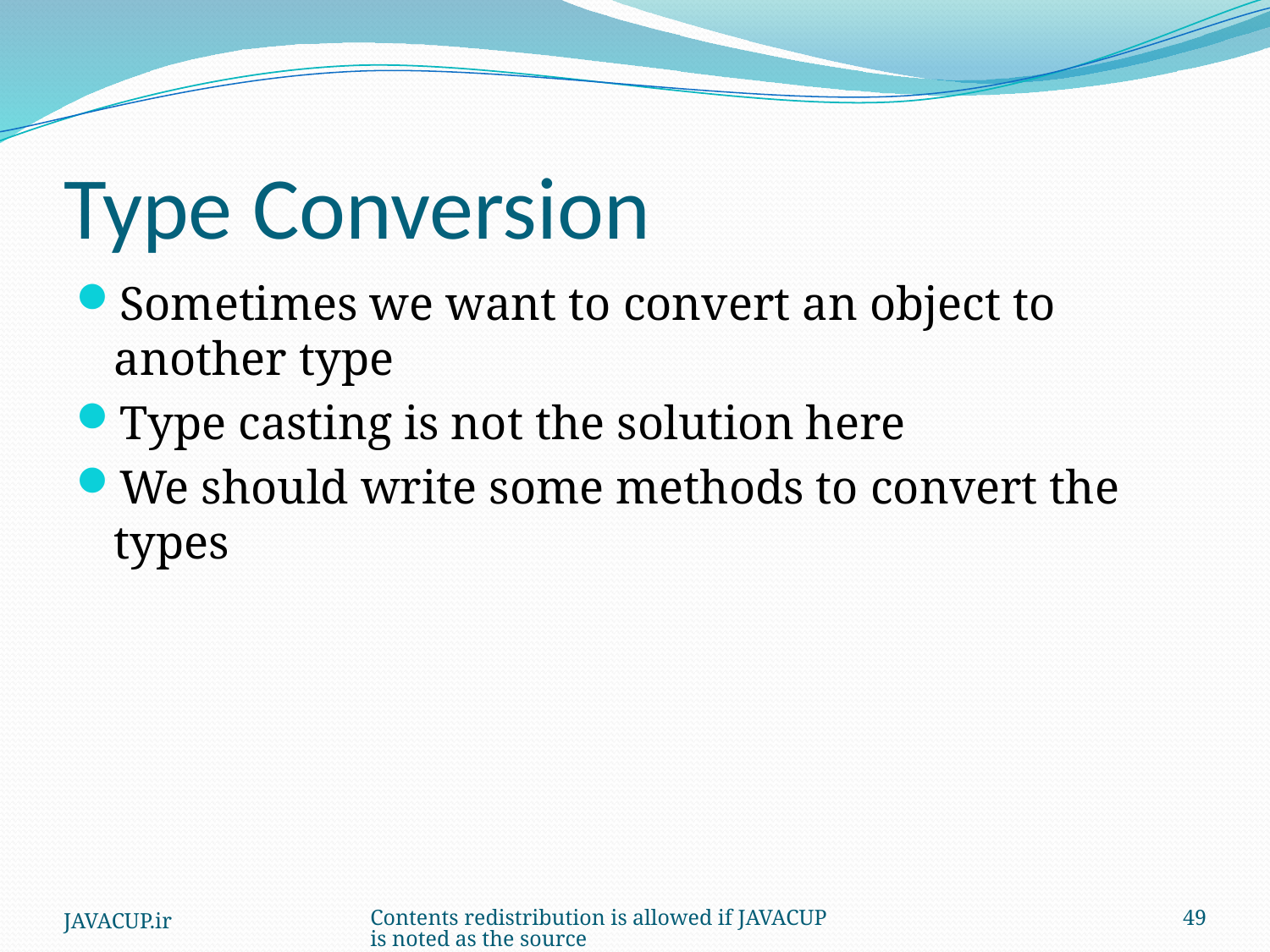

# Type Conversion
Sometimes we want to convert an object to another type
Type casting is not the solution here
We should write some methods to convert the types
JAVACUP.ir
Contents redistribution is allowed if JAVACUP is noted as the source
49